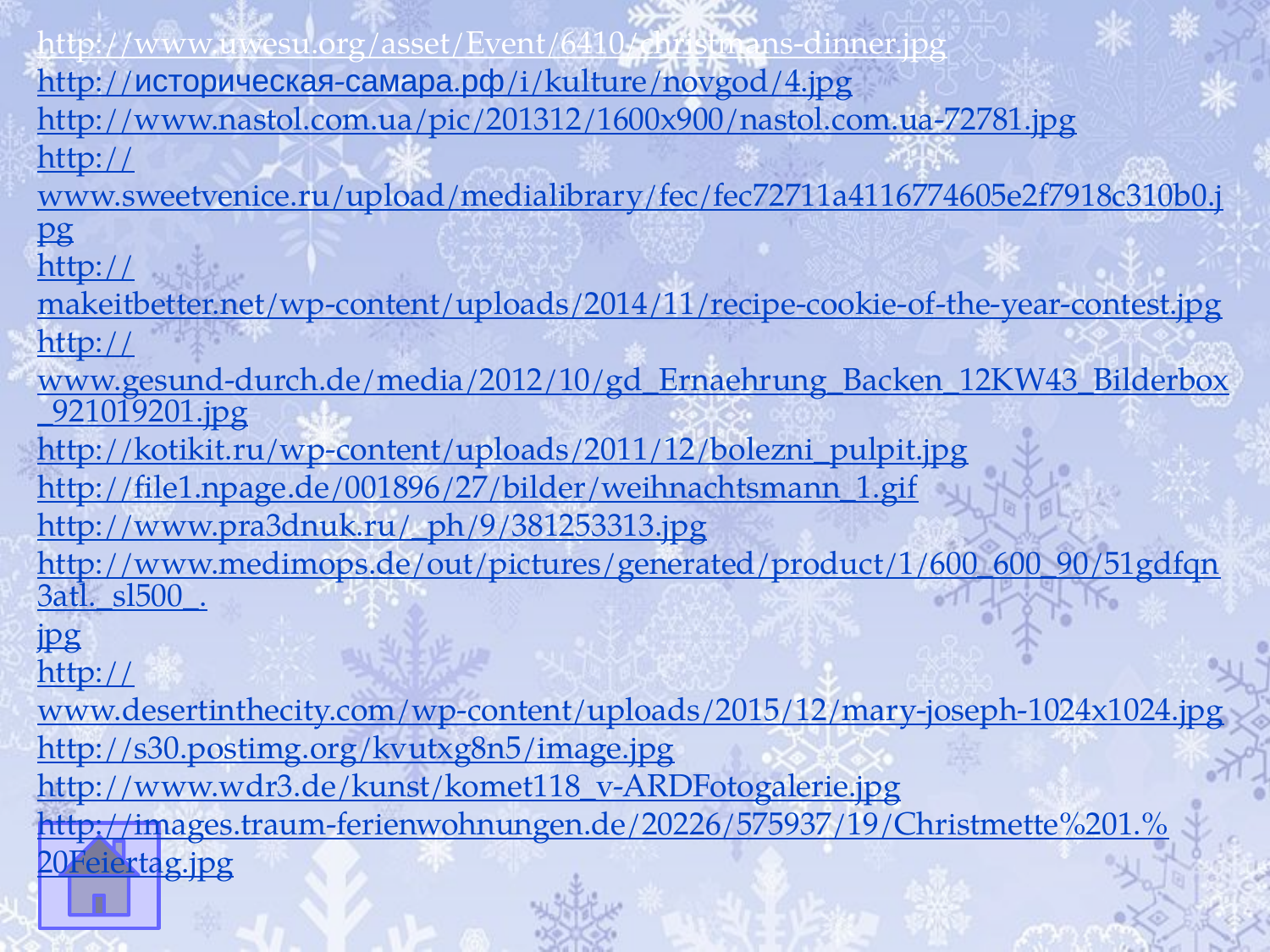

http://www.uwesu.org/asset/Event/6410/christmans-dinner.jpg
http://историческая-самара.рф/i/kulture/novgod/4.jpg
http://www.nastol.com.ua/pic/201312/1600x900/nastol.com.ua-72781.jpg
http://www.sweetvenice.ru/upload/medialibrary/fec/fec72711a4116774605e2f7918c310b0.jpg
http://makeitbetter.net/wp-content/uploads/2014/11/recipe-cookie-of-the-year-contest.jpg
http://www.gesund-durch.de/media/2012/10/gd_Ernaehrung_Backen_12KW43_Bilderbox_921019201.jpg
http://kotikit.ru/wp-content/uploads/2011/12/bolezni_pulpit.jpg
http://file1.npage.de/001896/27/bilder/weihnachtsmann_1.gif
http://www.pra3dnuk.ru/_ph/9/381253313.jpg
http://www.medimops.de/out/pictures/generated/product/1/600_600_90/51gdfqn3atl._sl500_.jpg
http://www.desertinthecity.com/wp-content/uploads/2015/12/mary-joseph-1024x1024.jpg
http://s30.postimg.org/kvutxg8n5/image.jpg
http://www.wdr3.de/kunst/komet118_v-ARDFotogalerie.jpg
http://images.traum-ferienwohnungen.de/20226/575937/19/Christmette%201.%20Feiertag.jpg